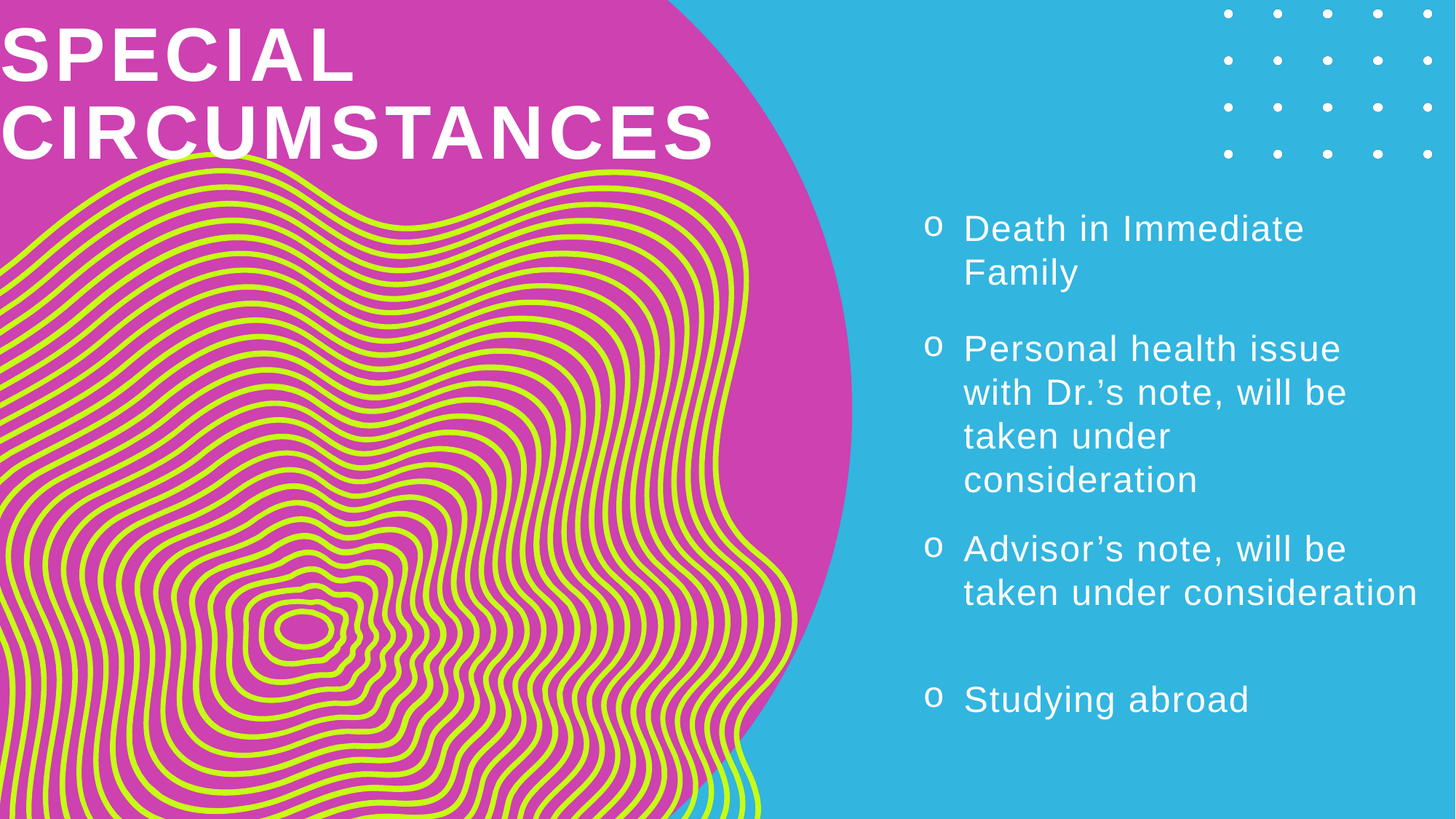

# Special Circumstances
Death in Immediate Family
Personal health issue with Dr.’s note, will be taken under consideration
Advisor’s note, will be taken under consideration
Studying abroad